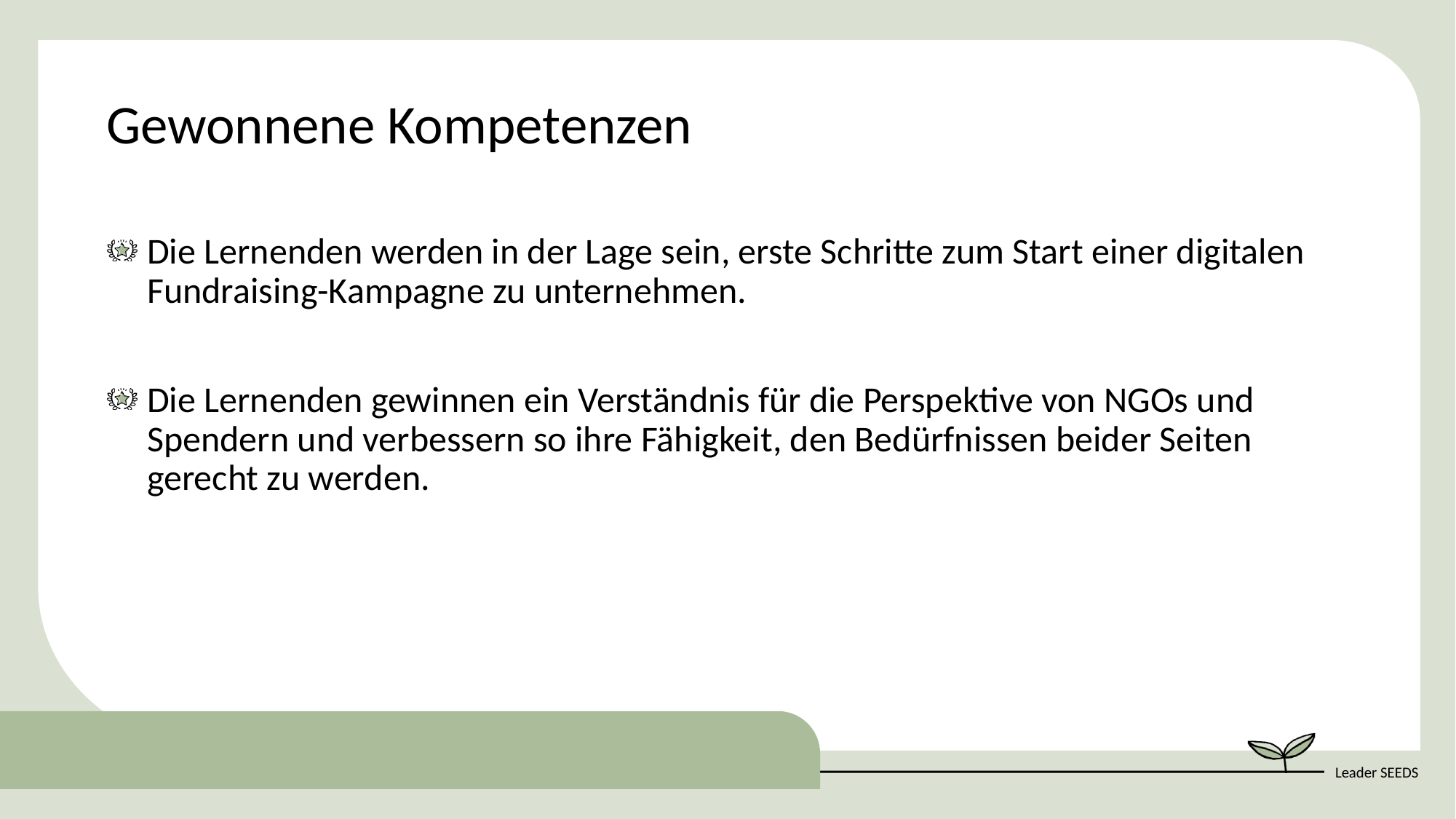

Gewonnene Kompetenzen
Die Lernenden werden in der Lage sein, erste Schritte zum Start einer digitalen Fundraising-Kampagne zu unternehmen.

Die Lernenden gewinnen ein Verständnis für die Perspektive von NGOs und Spendern und verbessern so ihre Fähigkeit, den Bedürfnissen beider Seiten gerecht zu werden.